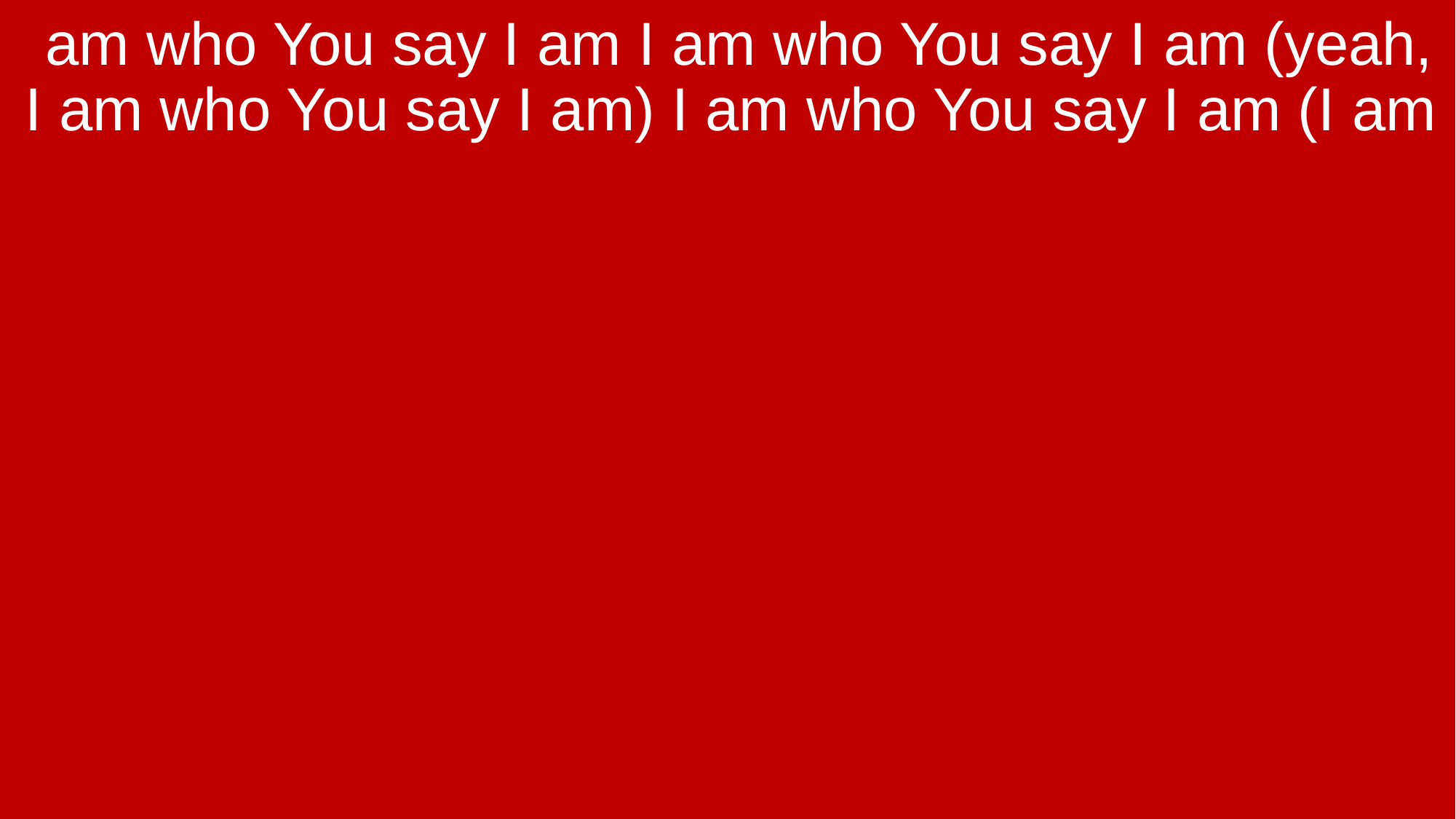

am who You say I am I am who You say I am (yeah, I am who You say I am) I am who You say I am (I am